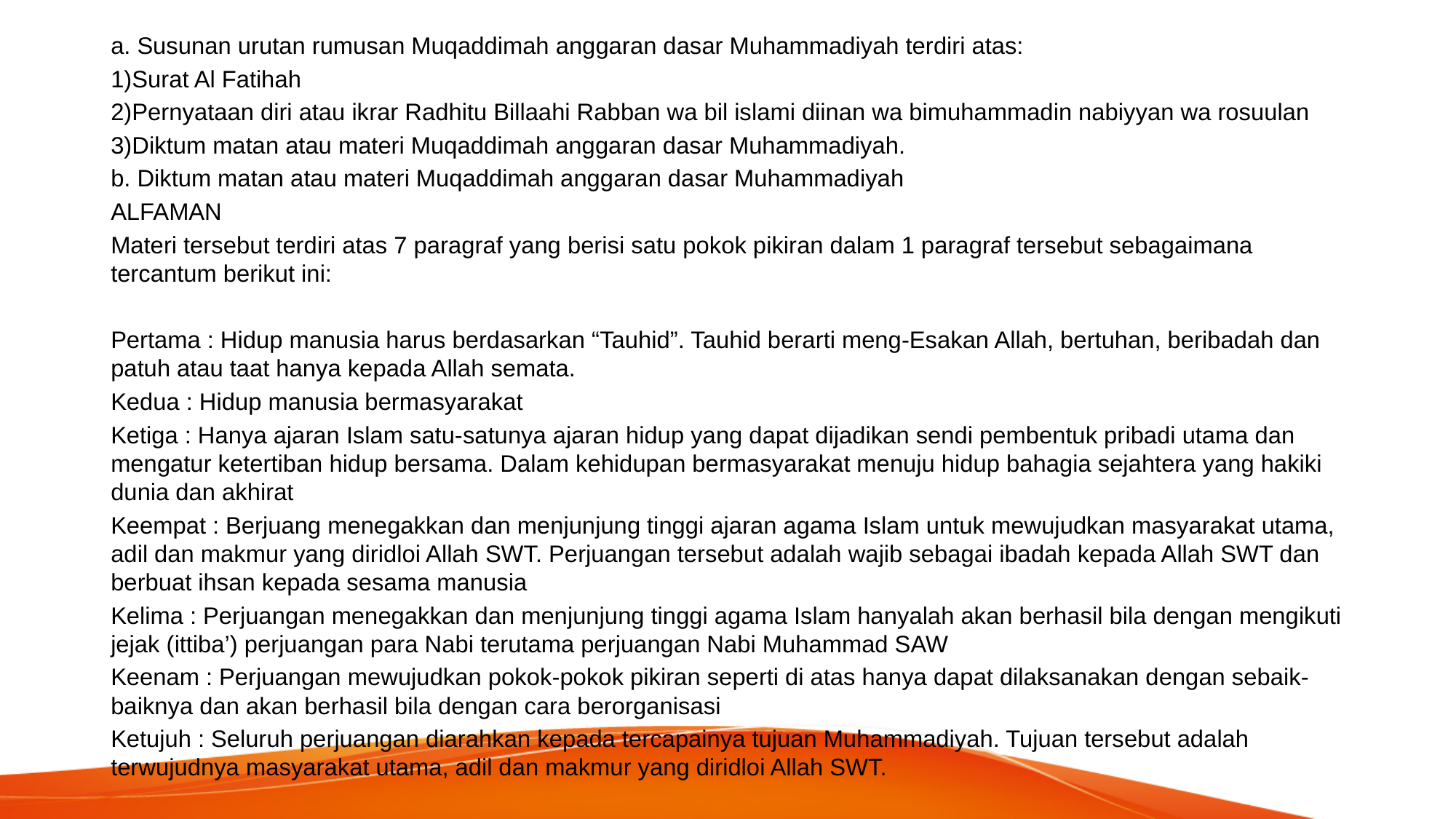

a. Susunan urutan rumusan Muqaddimah anggaran dasar Muhammadiyah terdiri atas:
1)Surat Al Fatihah
2)Pernyataan diri atau ikrar Radhitu Billaahi Rabban wa bil islami diinan wa bimuhammadin nabiyyan wa rosuulan
3)Diktum matan atau materi Muqaddimah anggaran dasar Muhammadiyah.
b. Diktum matan atau materi Muqaddimah anggaran dasar Muhammadiyah
ALFAMAN
Materi tersebut terdiri atas 7 paragraf yang berisi satu pokok pikiran dalam 1 paragraf tersebut sebagaimana tercantum berikut ini:

Pertama : Hidup manusia harus berdasarkan “Tauhid”. Tauhid berarti meng-Esakan Allah, bertuhan, beribadah dan patuh atau taat hanya kepada Allah semata.
Kedua : Hidup manusia bermasyarakat
Ketiga : Hanya ajaran Islam satu-satunya ajaran hidup yang dapat dijadikan sendi pembentuk pribadi utama dan mengatur ketertiban hidup bersama. Dalam kehidupan bermasyarakat menuju hidup bahagia sejahtera yang hakiki dunia dan akhirat
Keempat : Berjuang menegakkan dan menjunjung tinggi ajaran agama Islam untuk mewujudkan masyarakat utama, adil dan makmur yang diridloi Allah SWT. Perjuangan tersebut adalah wajib sebagai ibadah kepada Allah SWT dan berbuat ihsan kepada sesama manusia
Kelima : Perjuangan menegakkan dan menjunjung tinggi agama Islam hanyalah akan berhasil bila dengan mengikuti jejak (ittiba’) perjuangan para Nabi terutama perjuangan Nabi Muhammad SAW
Keenam : Perjuangan mewujudkan pokok-pokok pikiran seperti di atas hanya dapat dilaksanakan dengan sebaik-baiknya dan akan berhasil bila dengan cara berorganisasi
Ketujuh : Seluruh perjuangan diarahkan kepada tercapainya tujuan Muhammadiyah. Tujuan tersebut adalah terwujudnya masyarakat utama, adil dan makmur yang diridloi Allah SWT.